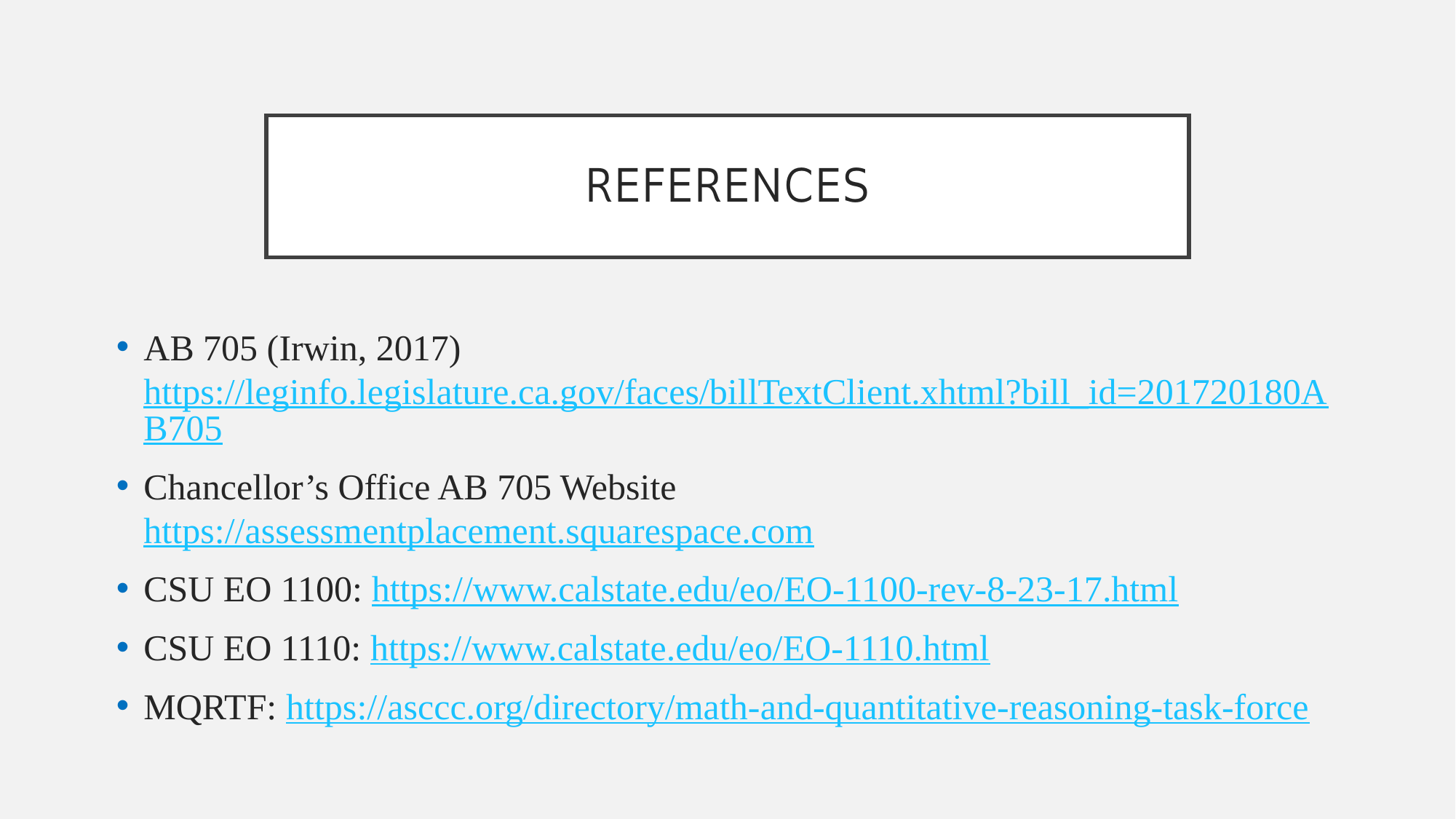

# references
AB 705 (Irwin, 2017) https://leginfo.legislature.ca.gov/faces/billTextClient.xhtml?bill_id=201720180AB705
Chancellor’s Office AB 705 Website https://assessmentplacement.squarespace.com
CSU EO 1100: https://www.calstate.edu/eo/EO-1100-rev-8-23-17.html
CSU EO 1110: https://www.calstate.edu/eo/EO-1110.html
MQRTF: https://asccc.org/directory/math-and-quantitative-reasoning-task-force